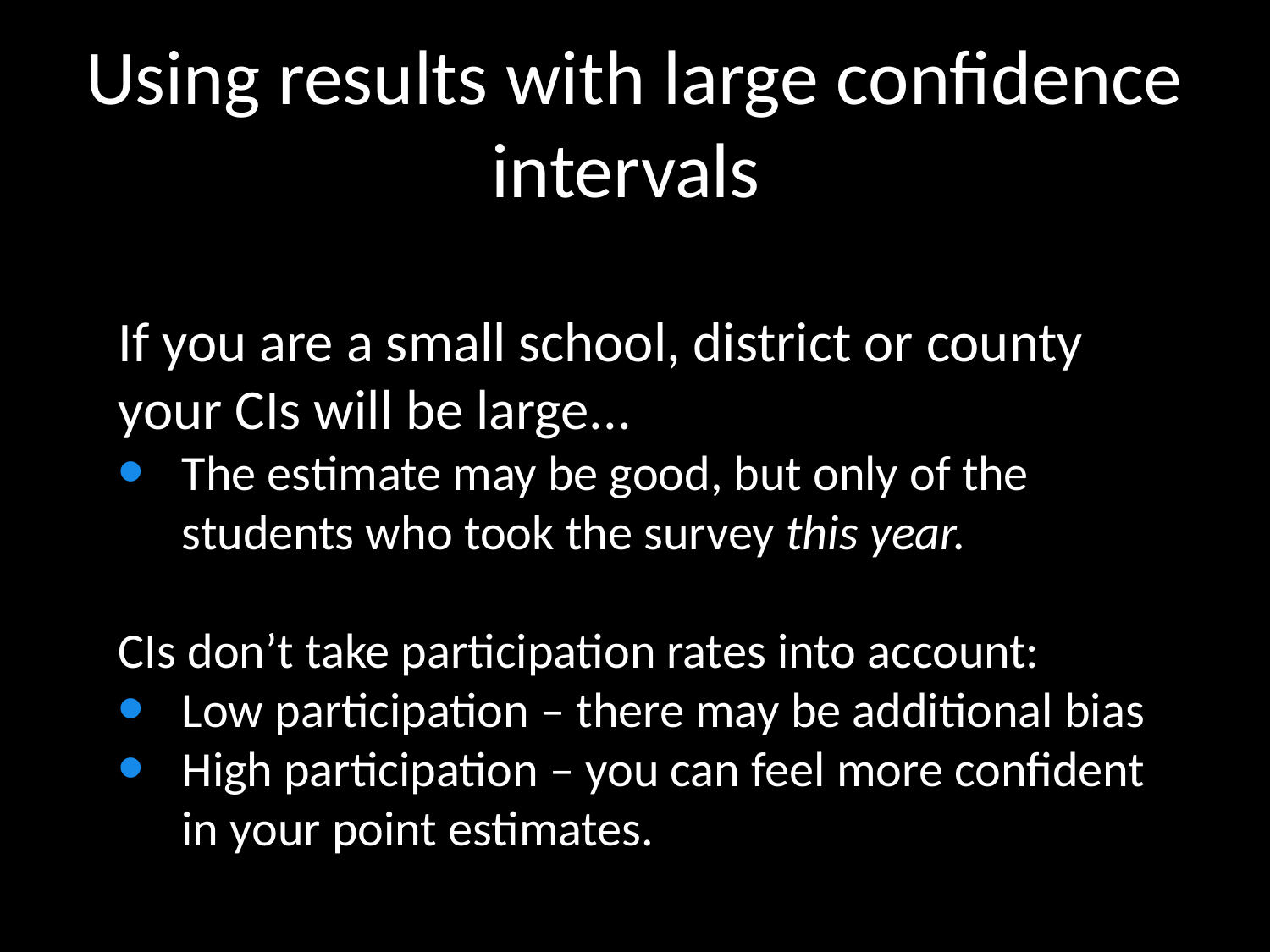

Using results with large confidence intervals
If you are a small school, district or county your CIs will be large...
The estimate may be good, but only of the students who took the survey this year.

CIs don’t take participation rates into account:
Low participation – there may be additional bias
High participation – you can feel more confident in your point estimates.